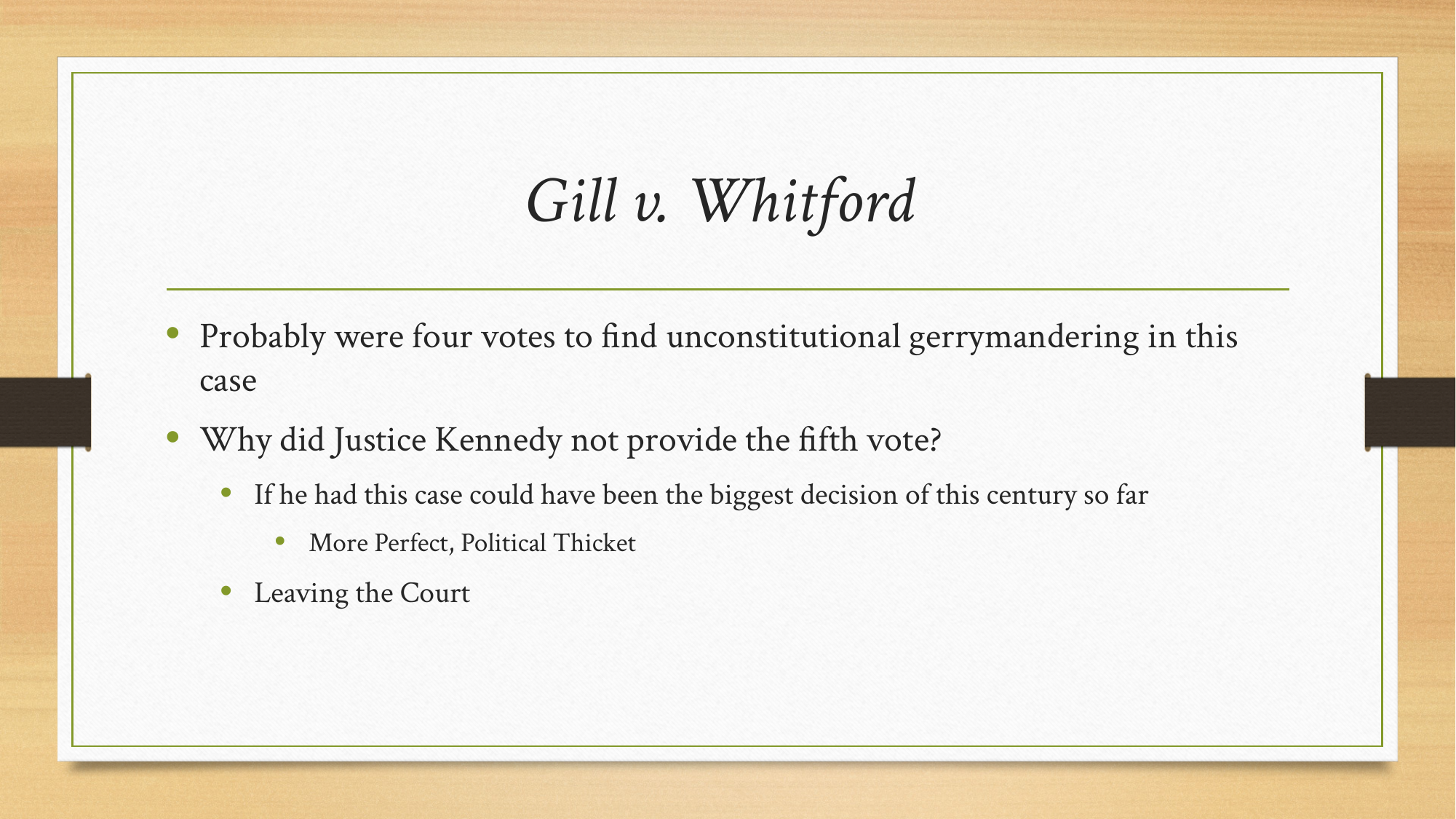

# Gill v. Whitford
Probably were four votes to find unconstitutional gerrymandering in this case
Why did Justice Kennedy not provide the fifth vote?
If he had this case could have been the biggest decision of this century so far
More Perfect, Political Thicket
Leaving the Court